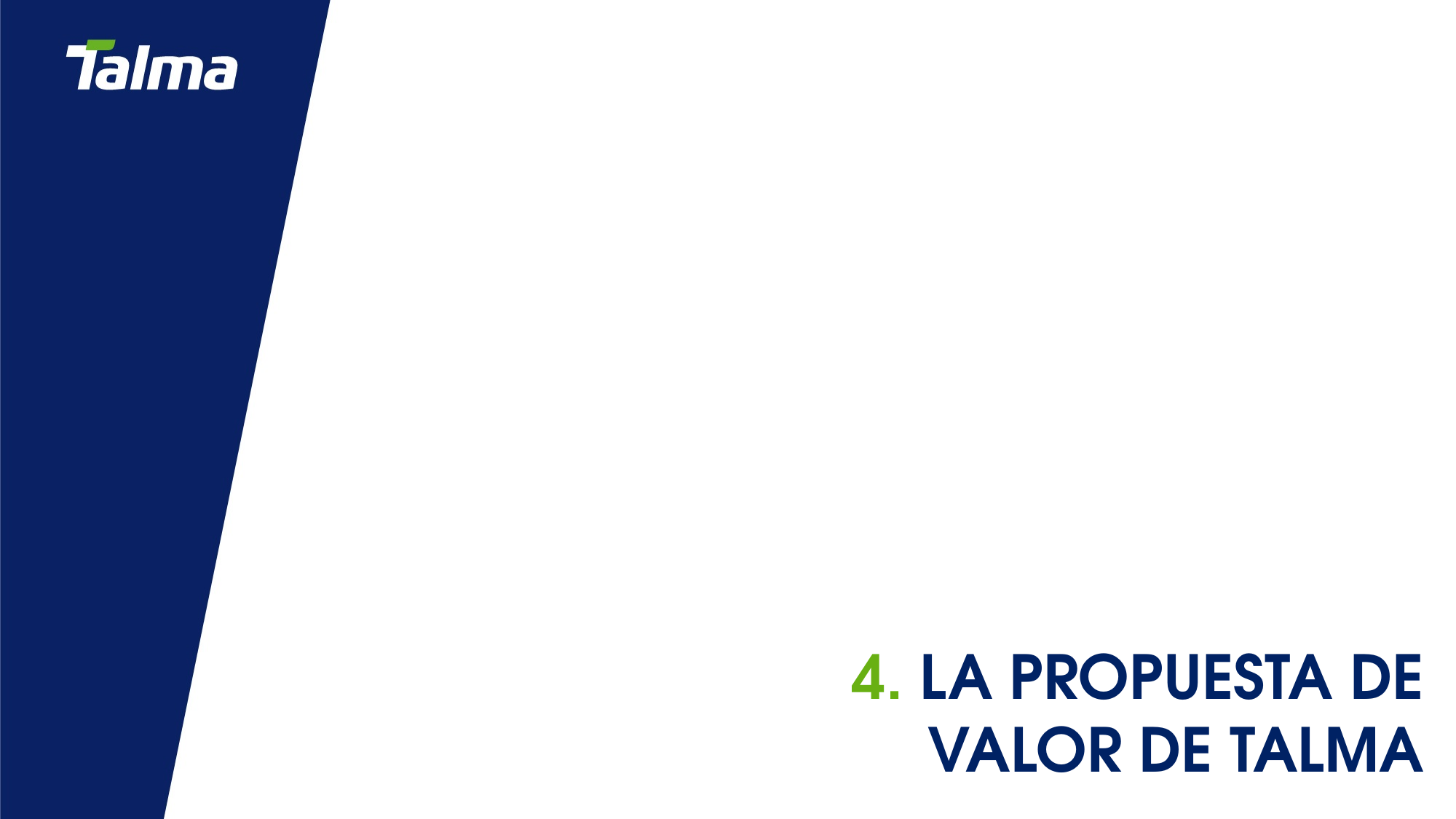

4. LA PROPUESTA DE VALOR DE TALMA